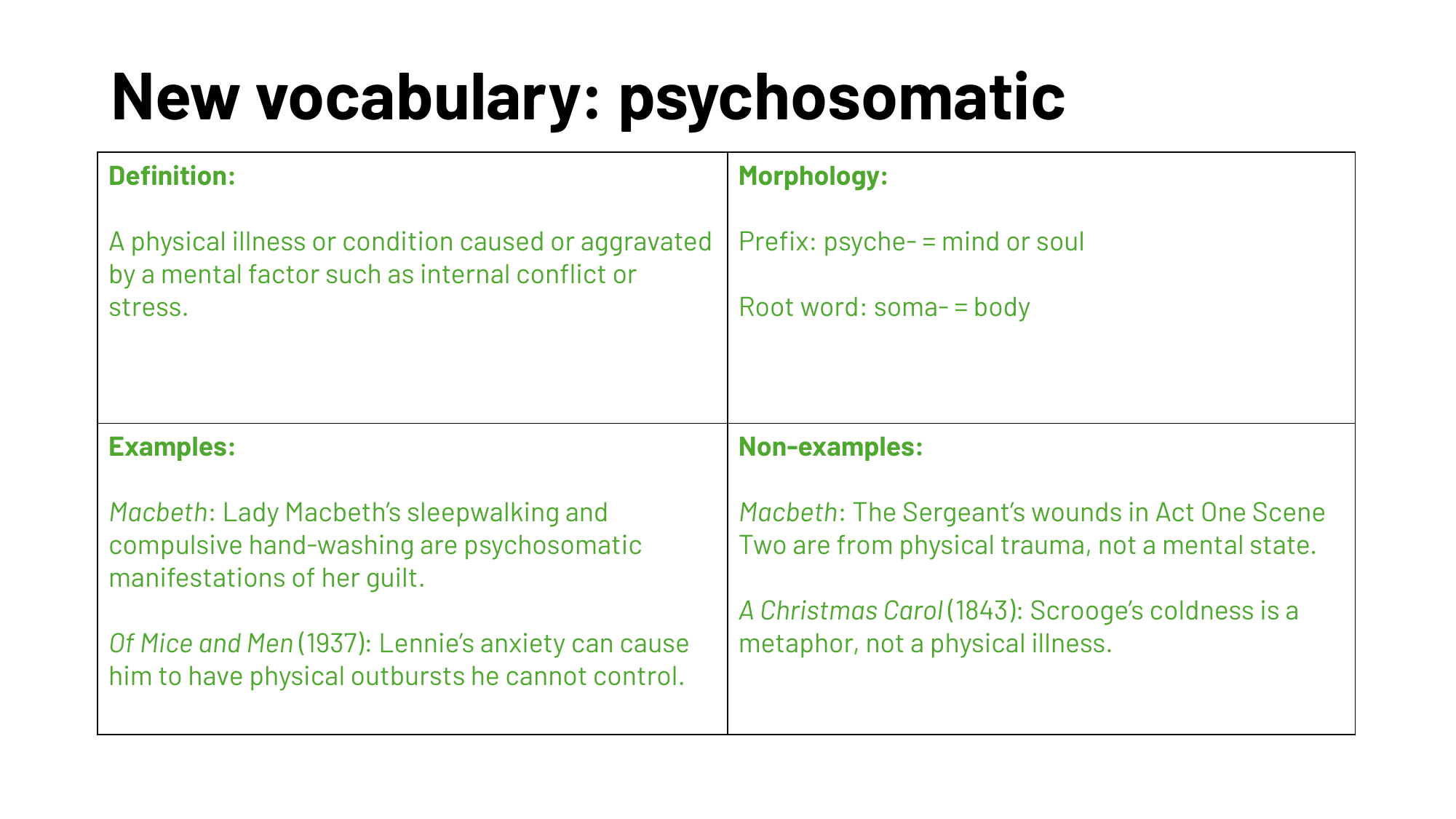

# New vocabulary: psychosomatic
| Definition: A physical illness or condition caused or aggravated by a mental factor such as internal conflict or stress. | Morphology: Prefix: psyche- = mind or soul Root word: soma- = body |
| --- | --- |
| Examples: Macbeth: Lady Macbeth’s sleepwalking and compulsive hand-washing are psychosomatic manifestations of her guilt. Of Mice and Men (1937): Lennie’s anxiety can cause him to have physical outbursts he cannot control. | Non-examples: Macbeth: The Sergeant’s wounds in Act One Scene Two are from physical trauma, not a mental state. A Christmas Carol (1843): Scrooge’s coldness is a metaphor, not a physical illness. |